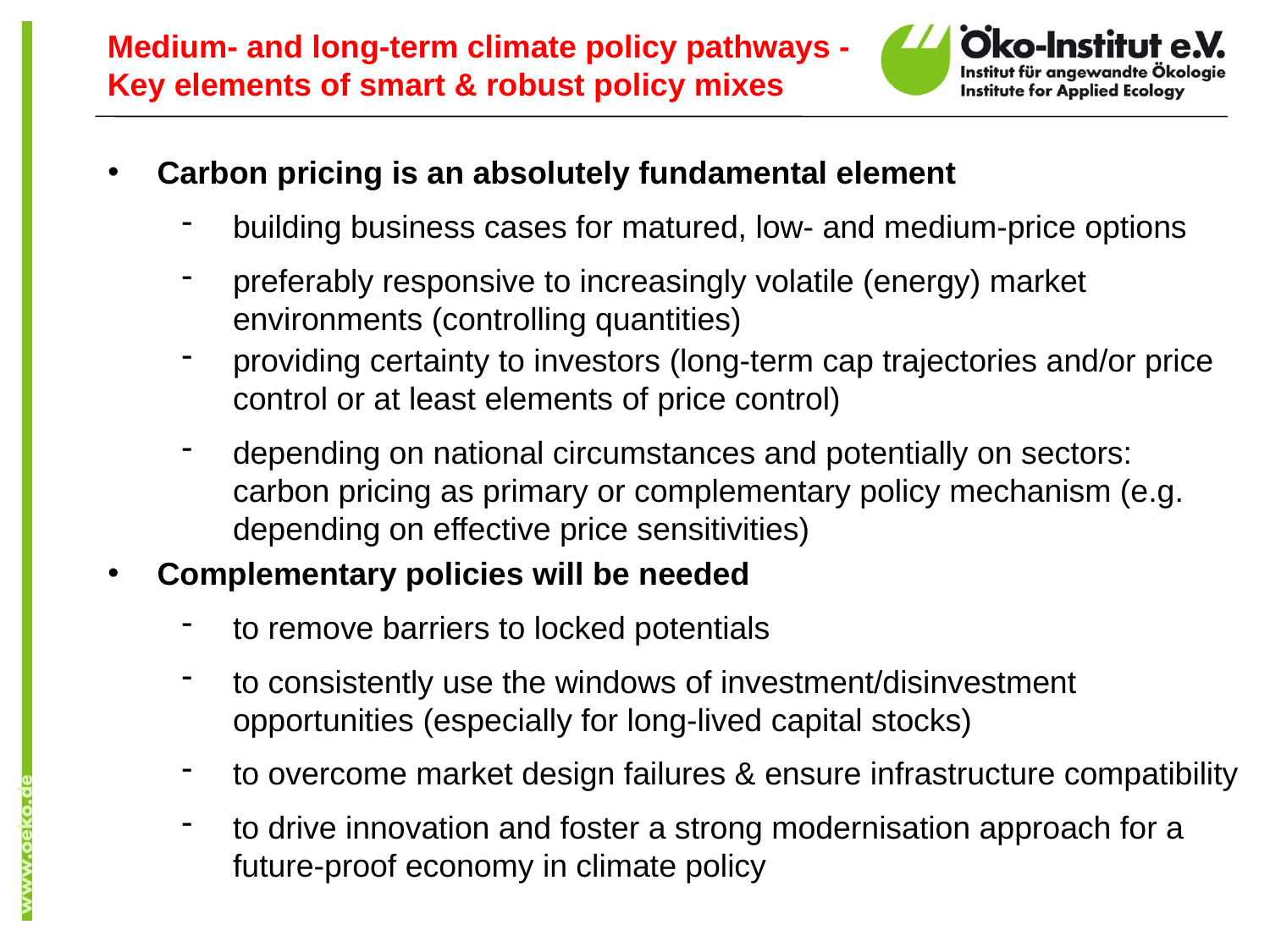

Medium- and long-term climate policy pathways -
Key elements of smart & robust policy mixes
Carbon pricing is an absolutely fundamental element
building business cases for matured, low- and medium-price options
preferably responsive to increasingly volatile (energy) market environments (controlling quantities)
providing certainty to investors (long-term cap trajectories and/or price control or at least elements of price control)
depending on national circumstances and potentially on sectors:
carbon pricing as primary or complementary policy mechanism (e.g. depending on effective price sensitivities)
Complementary policies will be needed
to remove barriers to locked potentials
to consistently use the windows of investment/disinvestment opportunities (especially for long-lived capital stocks)
to overcome market design failures & ensure infrastructure compatibility
to drive innovation and foster a strong modernisation approach for a future-proof economy in climate policy